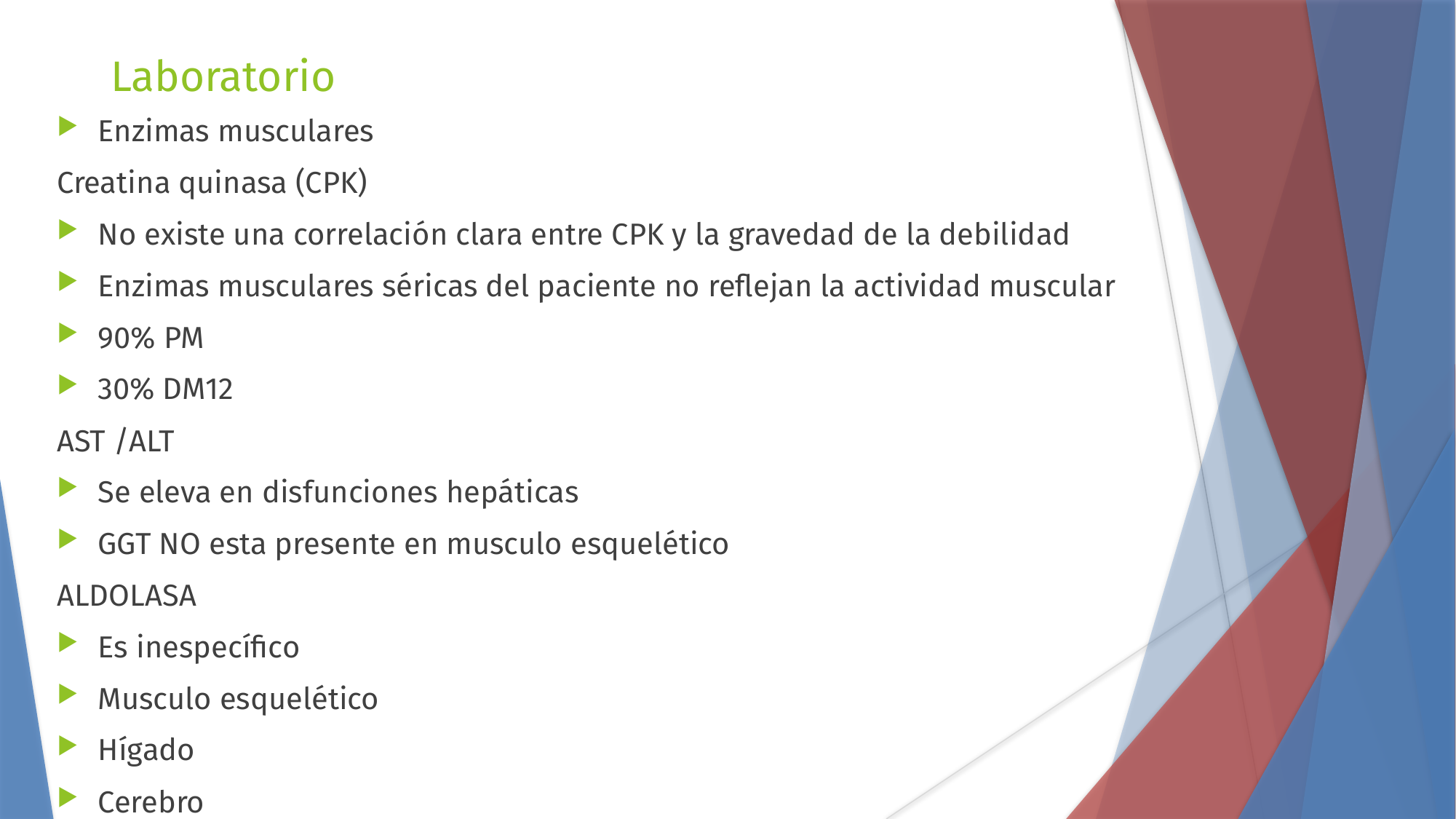

Laboratorio
Enzimas musculares
Creatina quinasa (CPK)
No existe una correlación clara entre CPK y la gravedad de la debilidad
Enzimas musculares séricas del paciente no reflejan la actividad muscular
90% PM
30% DM12
AST /ALT
Se eleva en disfunciones hepáticas
GGT NO esta presente en musculo esquelético
ALDOLASA
Es inespecífico
Musculo esquelético
Hígado
Cerebro
Eleva patología perimicial